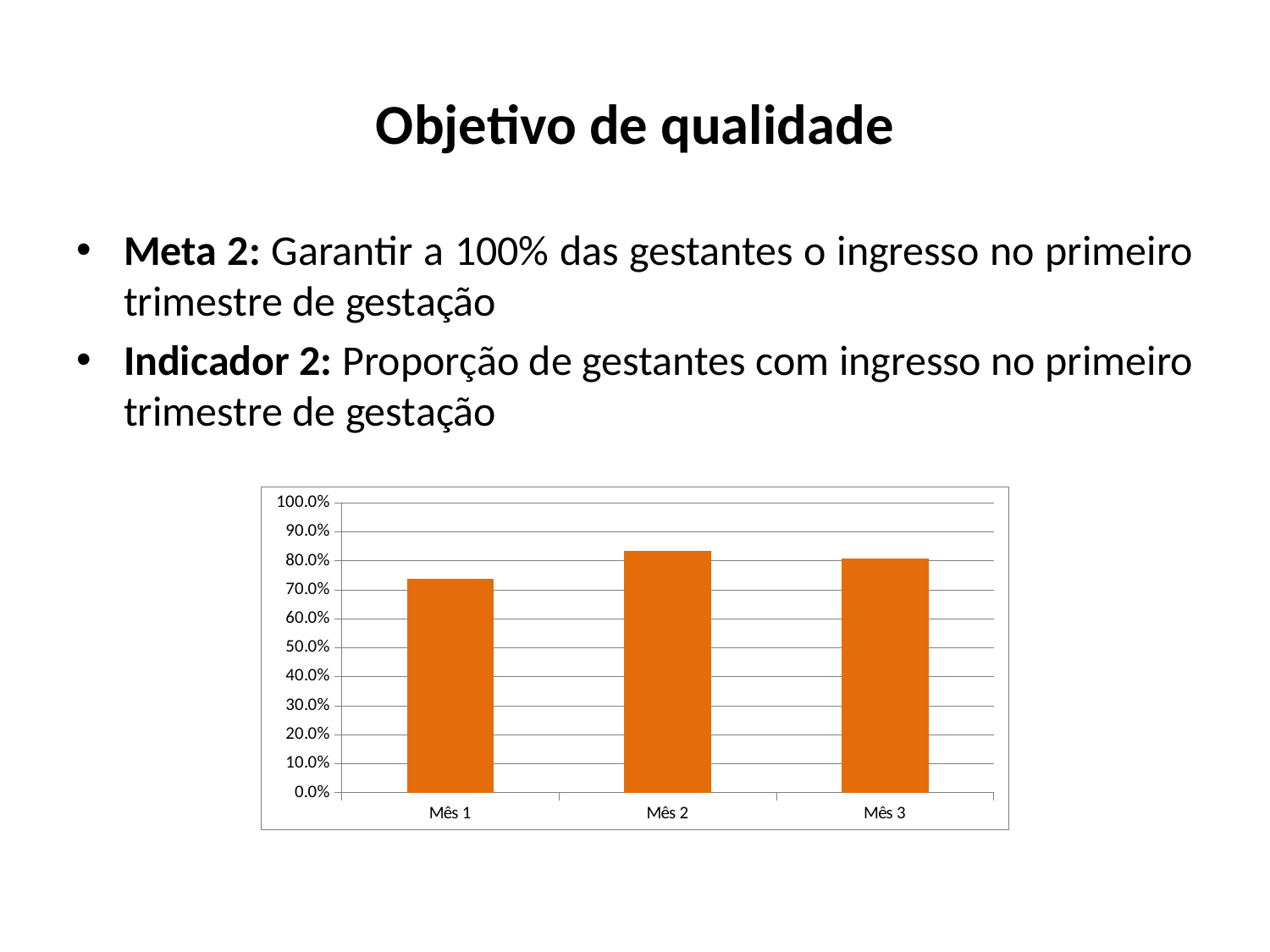

Objetivo de qualidade

Meta 2: Garantir a 100% das gestantes o ingresso no primeiro trimestre de gestação
Indicador 2: Proporção de gestantes com ingresso no primeiro trimestre de gestação

### Chart

| Category | Proporção de gestantes captadas no primeiro trimestre de gestação. |
|---|---|
| Mês 1 | 0.736842105263158 |
| Mês 2 | 0.83495145631068 |
| Mês 3 | 0.806666666666667 |